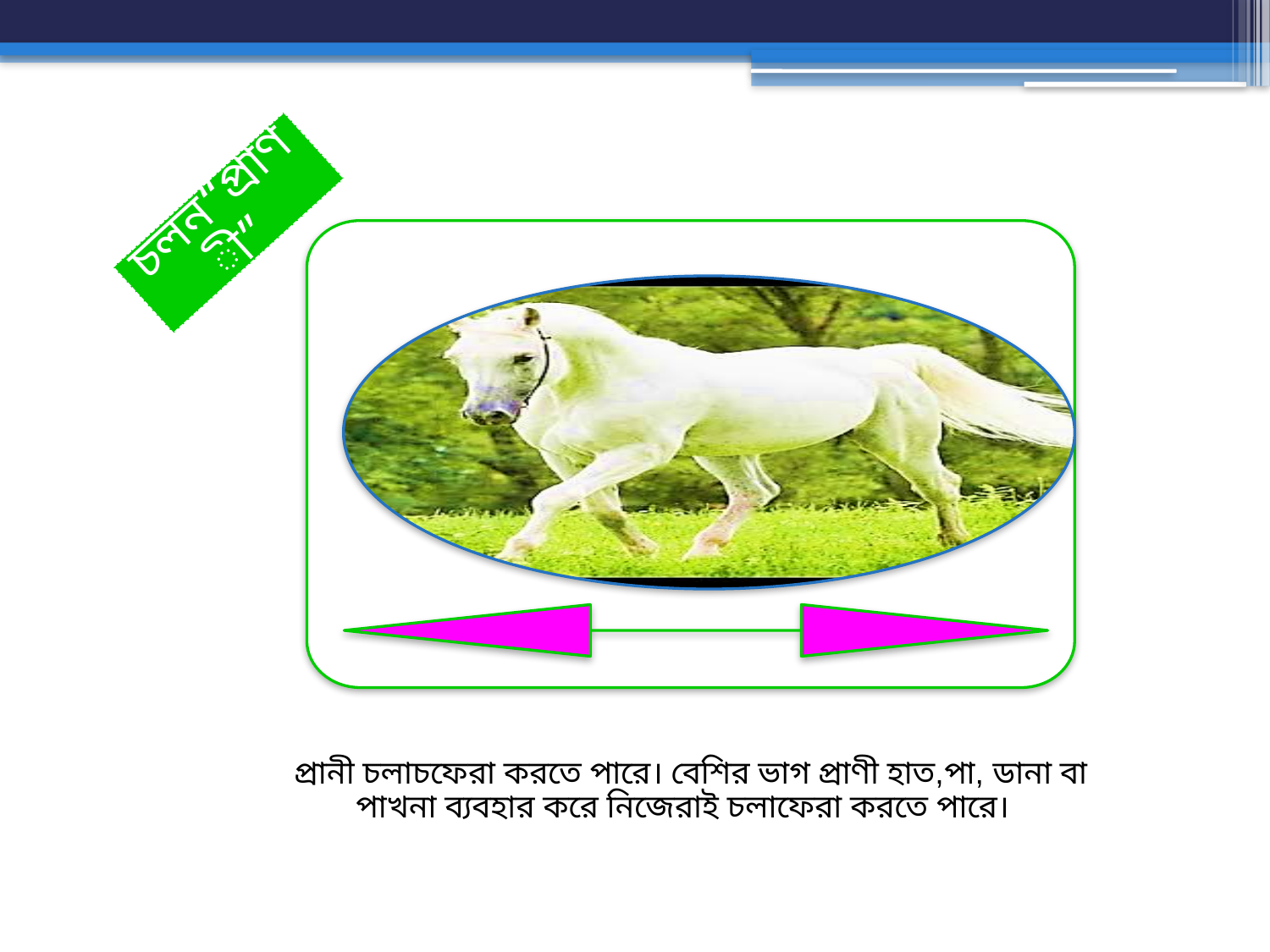

চলন“প্রাণী”

প্রানী চলাচফেরা করতে পারে। বেশির ভাগ প্রাণী হাত,পা, ডানা বা পাখনা ব্যবহার করে নিজেরাই চলাফেরা করতে পারে।